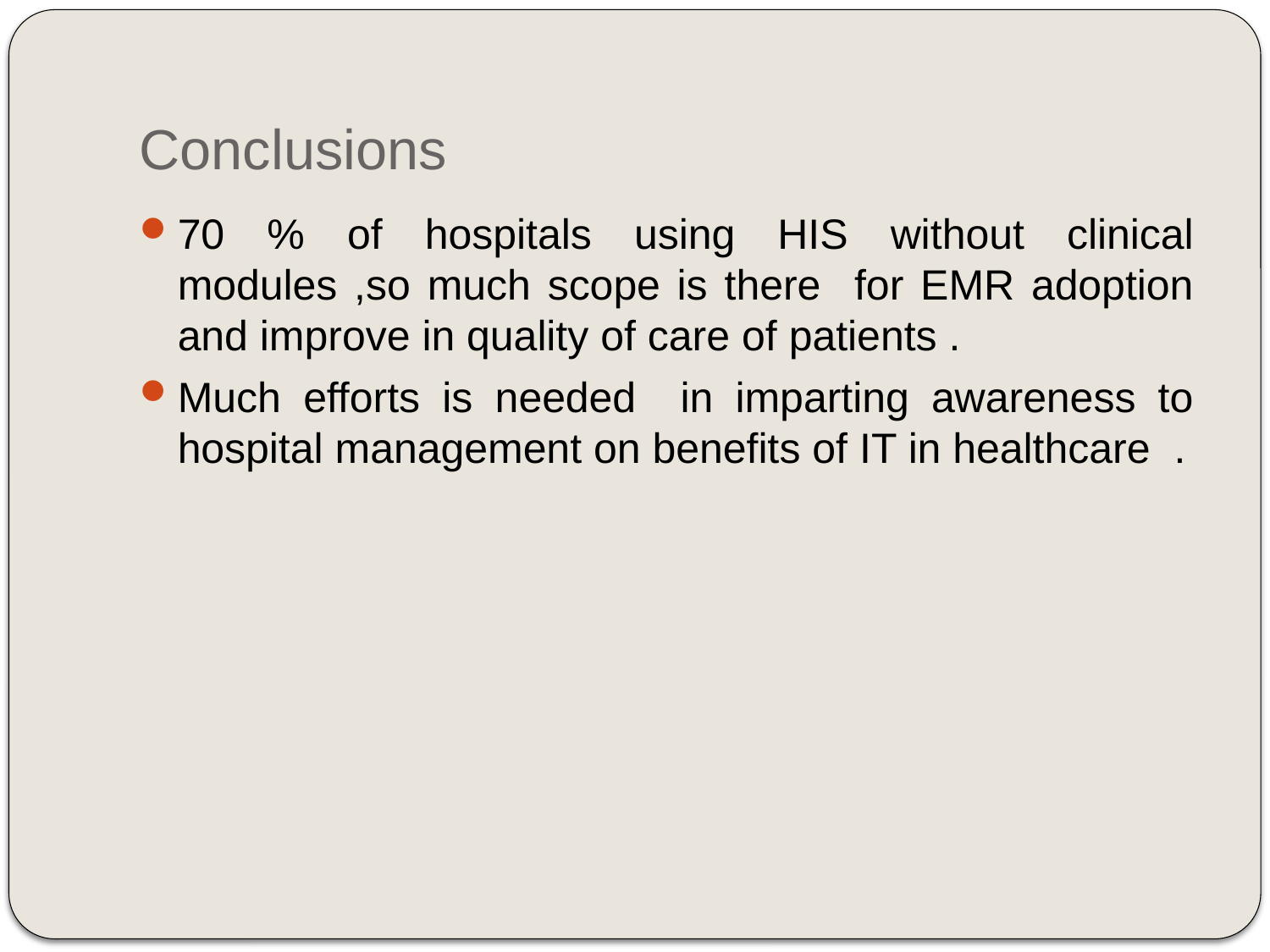

# Conclusions
70 % of hospitals using HIS without clinical modules ,so much scope is there  for EMR adoption and improve in quality of care of patients .
Much efforts is needed  in imparting awareness to hospital management on benefits of IT in healthcare  .